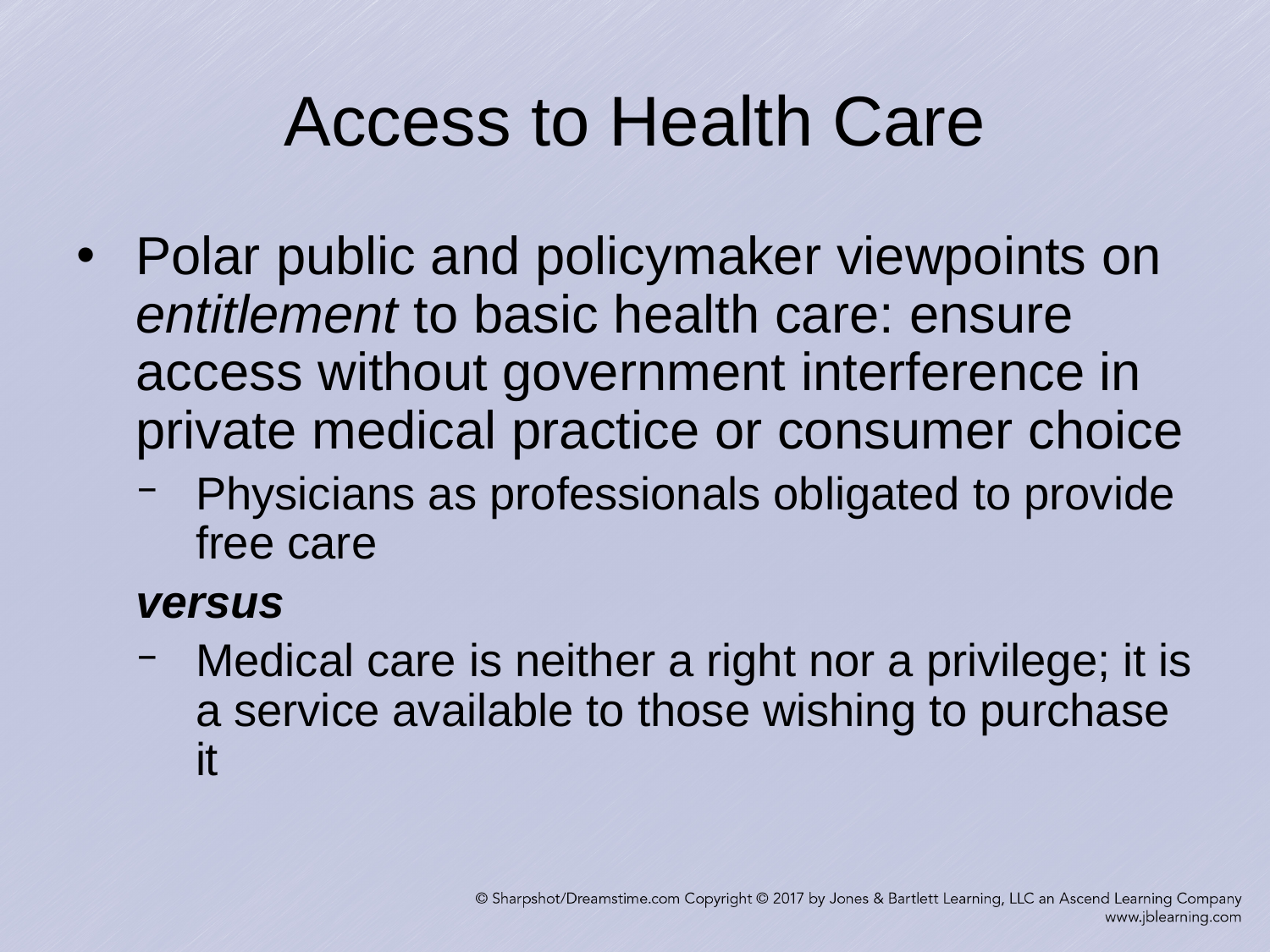

# Access to Health Care
Polar public and policymaker viewpoints on entitlement to basic health care: ensure access without government interference in private medical practice or consumer choice
Physicians as professionals obligated to provide free care
versus
Medical care is neither a right nor a privilege; it is a service available to those wishing to purchase it